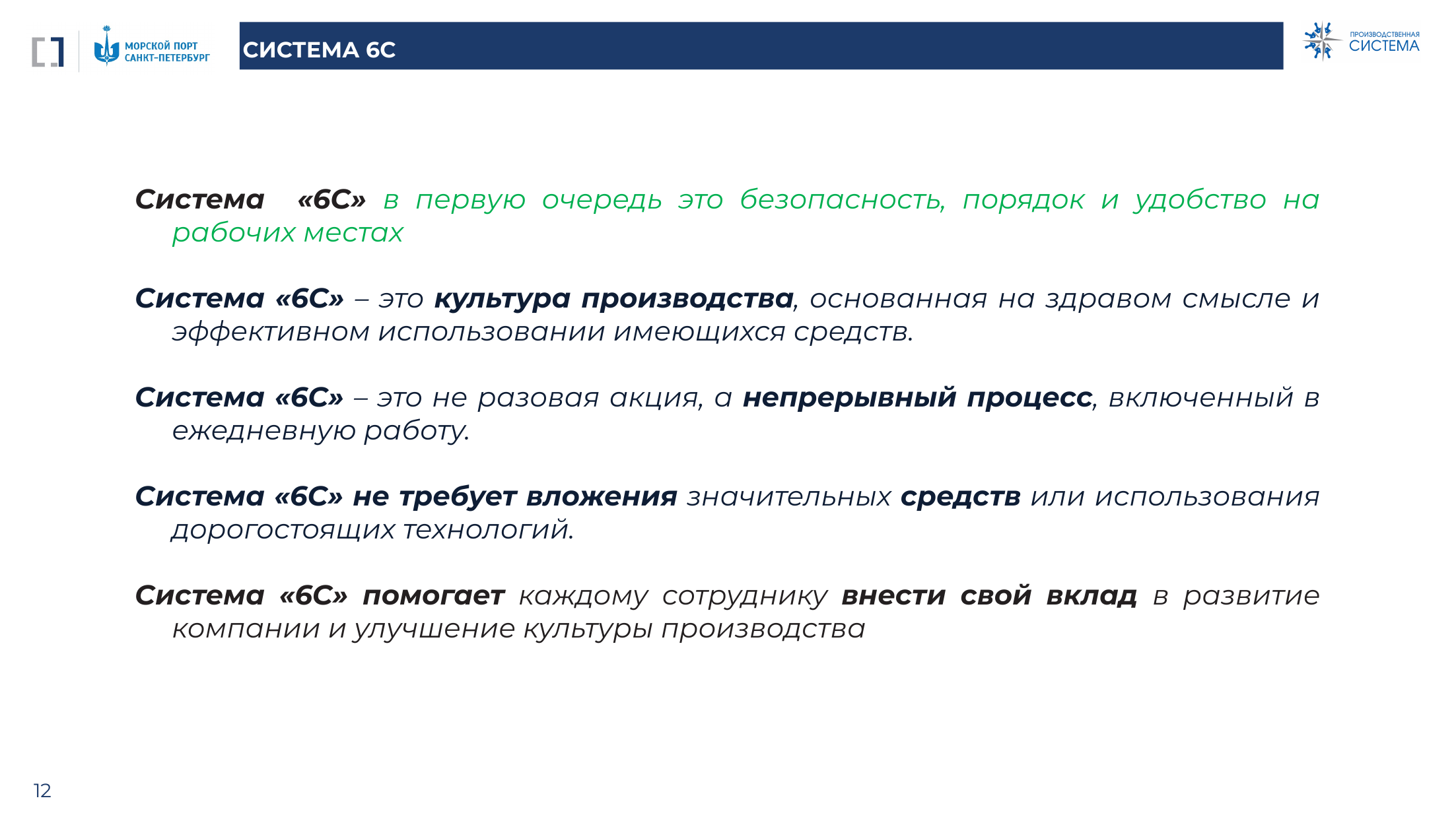

СИСТЕМА 6С
Система  «6С» в первую очередь это безопасность, порядок и удобство на рабочих местах

Система «6С» – это культура производства, основанная на здравом смысле и эффективном использовании имеющихся средств.

Система «6С» – это не разовая акция, а непрерывный процесс, включенный в ежедневную работу.

Система «6С» не требует вложения значительных средств или использования дорогостоящих технологий.

Система «6С» помогает каждому сотруднику внести свой вклад в развитие компании и улучшение культуры производства

12